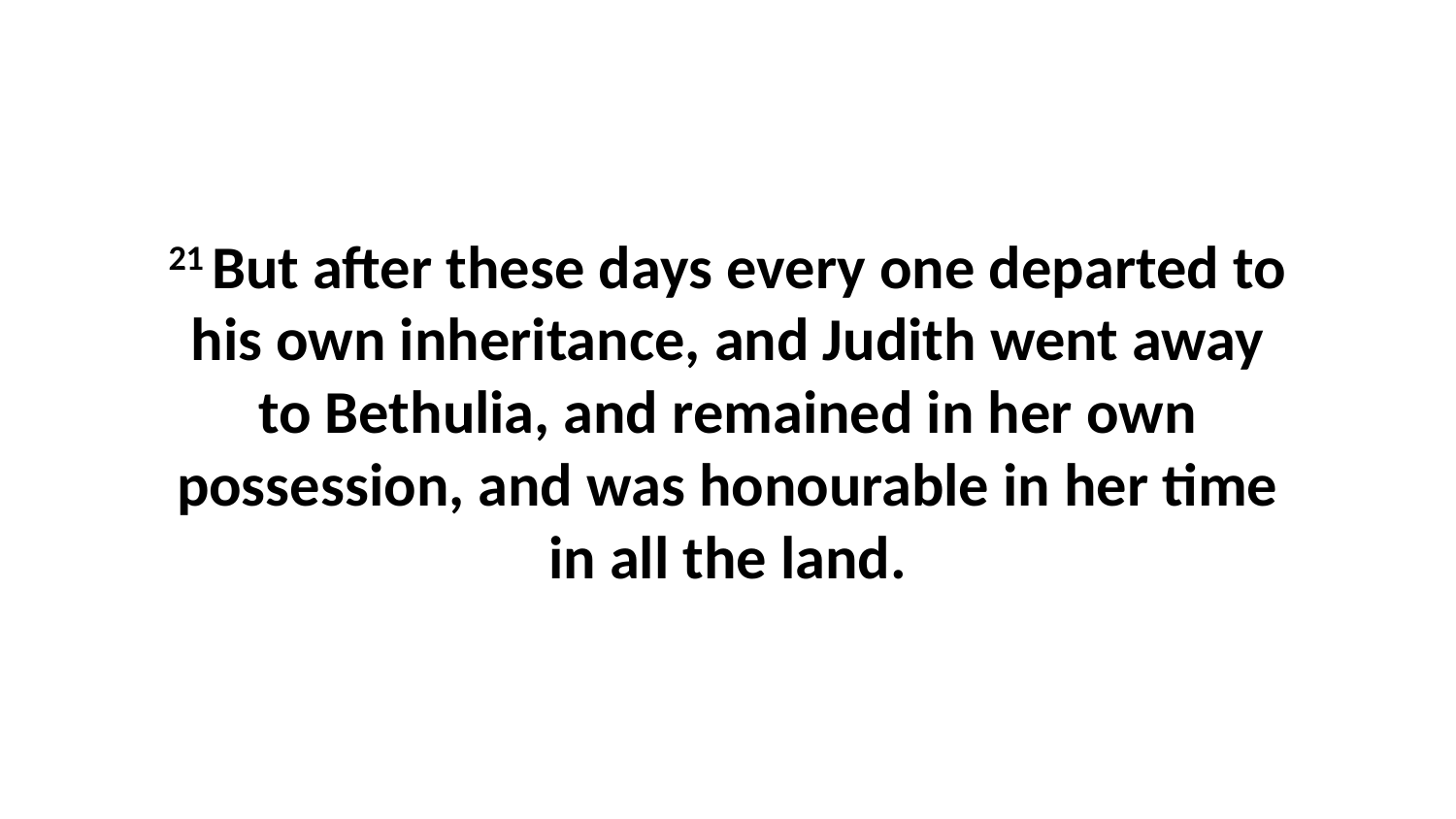

21 But after these days every one departed to his own inheritance, and Judith went away to Bethulia, and remained in her own possession, and was honourable in her time in all the land.